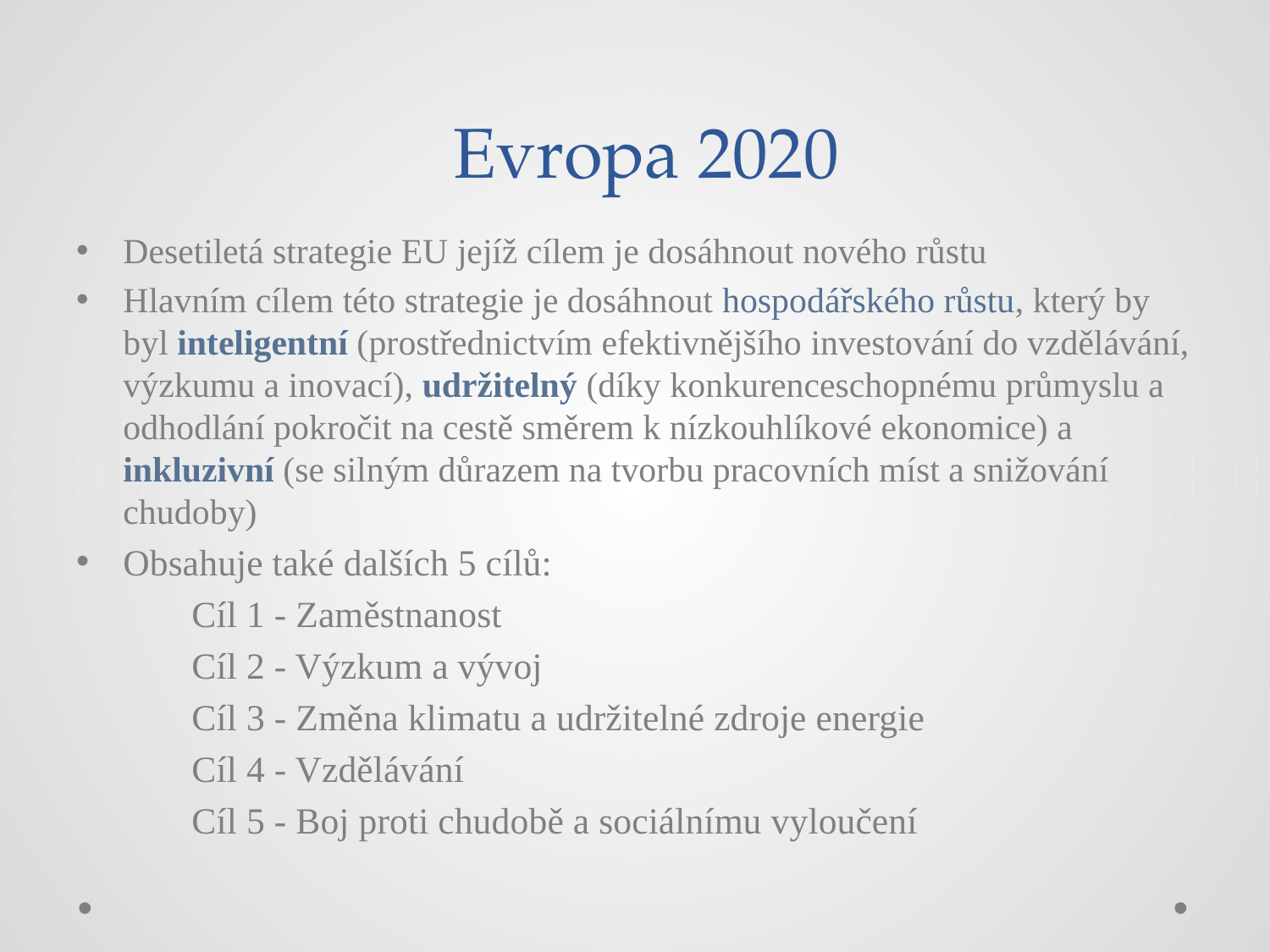

# Evropa 2020
Desetiletá strategie EU jejíž cílem je dosáhnout nového růstu
Hlavním cílem této strategie je dosáhnout hospodářského růstu, který by byl inteligentní (prostřednictvím efektivnějšího investování do vzdělávání, výzkumu a inovací), udržitelný (díky konkurenceschopnému průmyslu a odhodlání pokročit na cestě směrem k nízkouhlíkové ekonomice) a inkluzivní (se silným důrazem na tvorbu pracovních míst a snižování chudoby)
Obsahuje také dalších 5 cílů:
	Cíl 1 - Zaměstnanost
	Cíl 2 - Výzkum a vývoj
	Cíl 3 - Změna klimatu a udržitelné zdroje energie
	Cíl 4 - Vzdělávání
	Cíl 5 - Boj proti chudobě a sociálnímu vyloučení